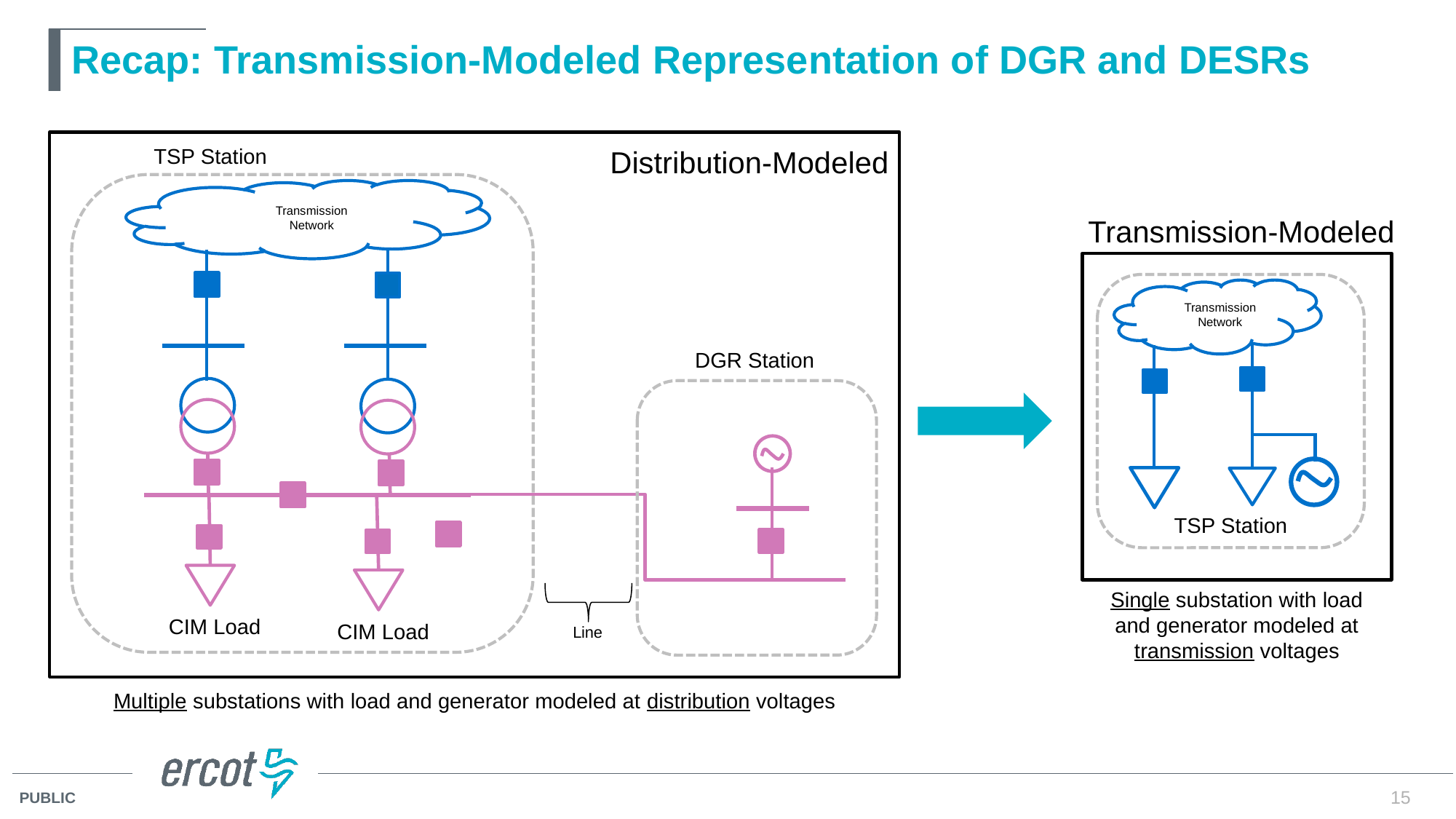

# Recap: Transmission-Modeled Representation of DGR and DESRs

TSP Station
Distribution-Modeled

Transmission Network
Transmission-Modeled

Transmission Network
DGR Station

TSP Station

Single substation with load and generator modeled at transmission voltages
CIM Load
CIM Load
Line
Multiple substations with load and generator modeled at distribution voltages
15